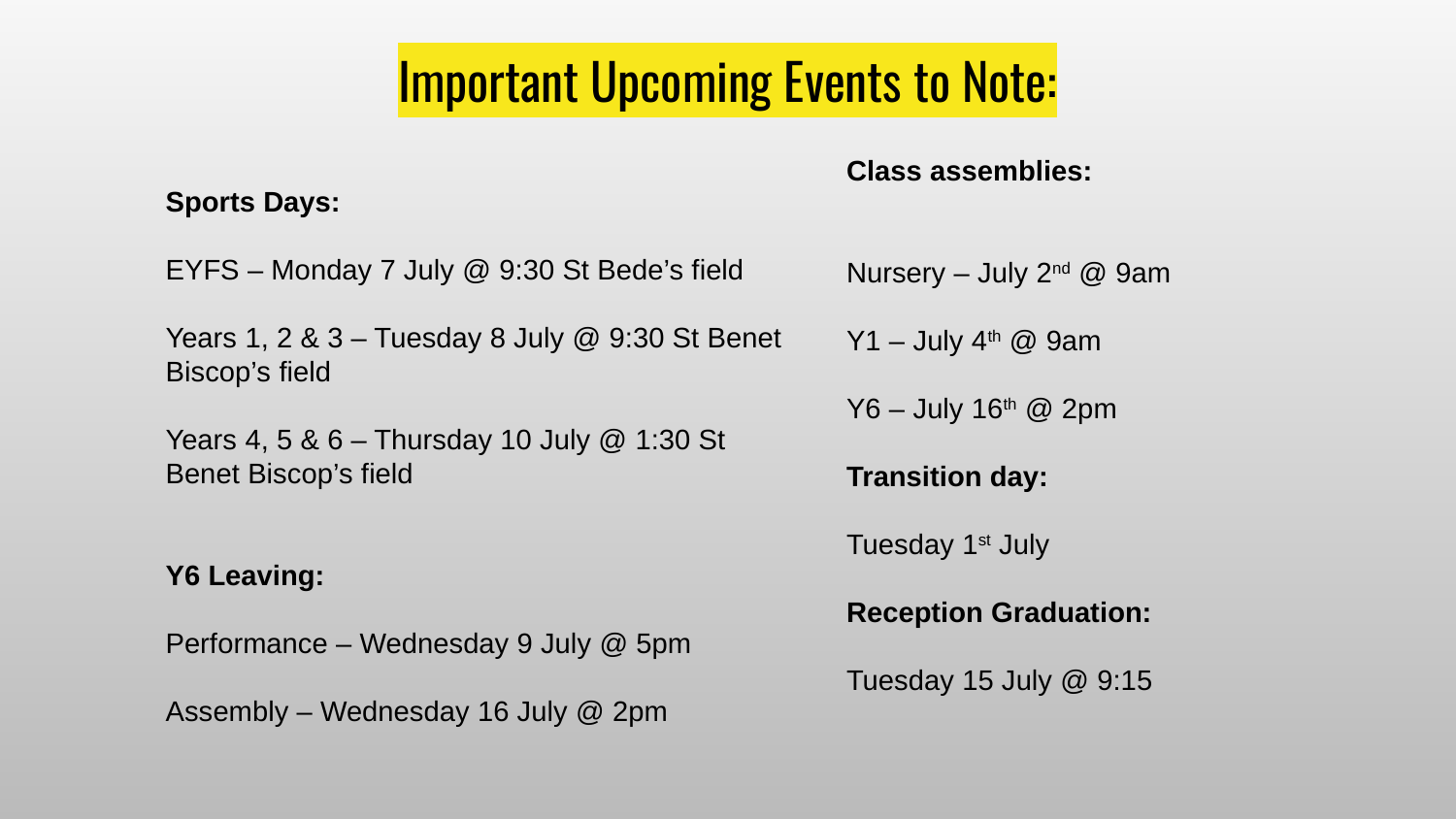

# Important Upcoming Events to Note:

Sports Days:

EYFS – Monday 7 July @ 9:30 St Bede’s field

Years 1, 2 & 3 – Tuesday 8 July @ 9:30 St Benet Biscop’s field

Years 4, 5 & 6 – Thursday 10 July @ 1:30 St Benet Biscop’s field

Y6 Leaving:

Performance – Wednesday 9 July @ 5pm

Assembly – Wednesday 16 July @ 2pm
Class assemblies:

Nursery – July 2nd @ 9am

Y1 – July 4th @ 9am

Y6 – July 16th @ 2pm

Transition day:

Tuesday 1st July

Reception Graduation:

Tuesday 15 July @ 9:15